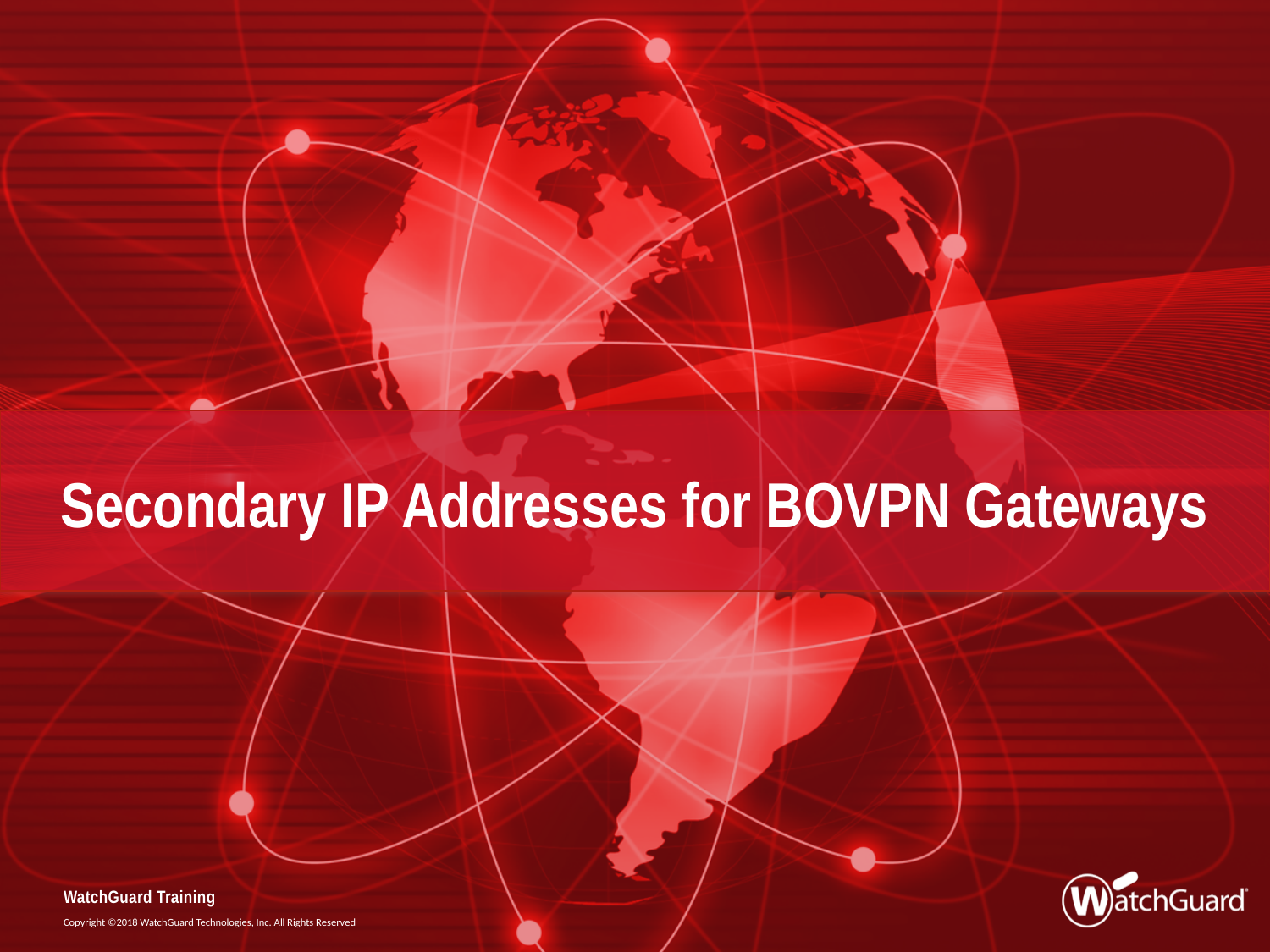

# Secondary IP Addresses for BOVPN Gateways